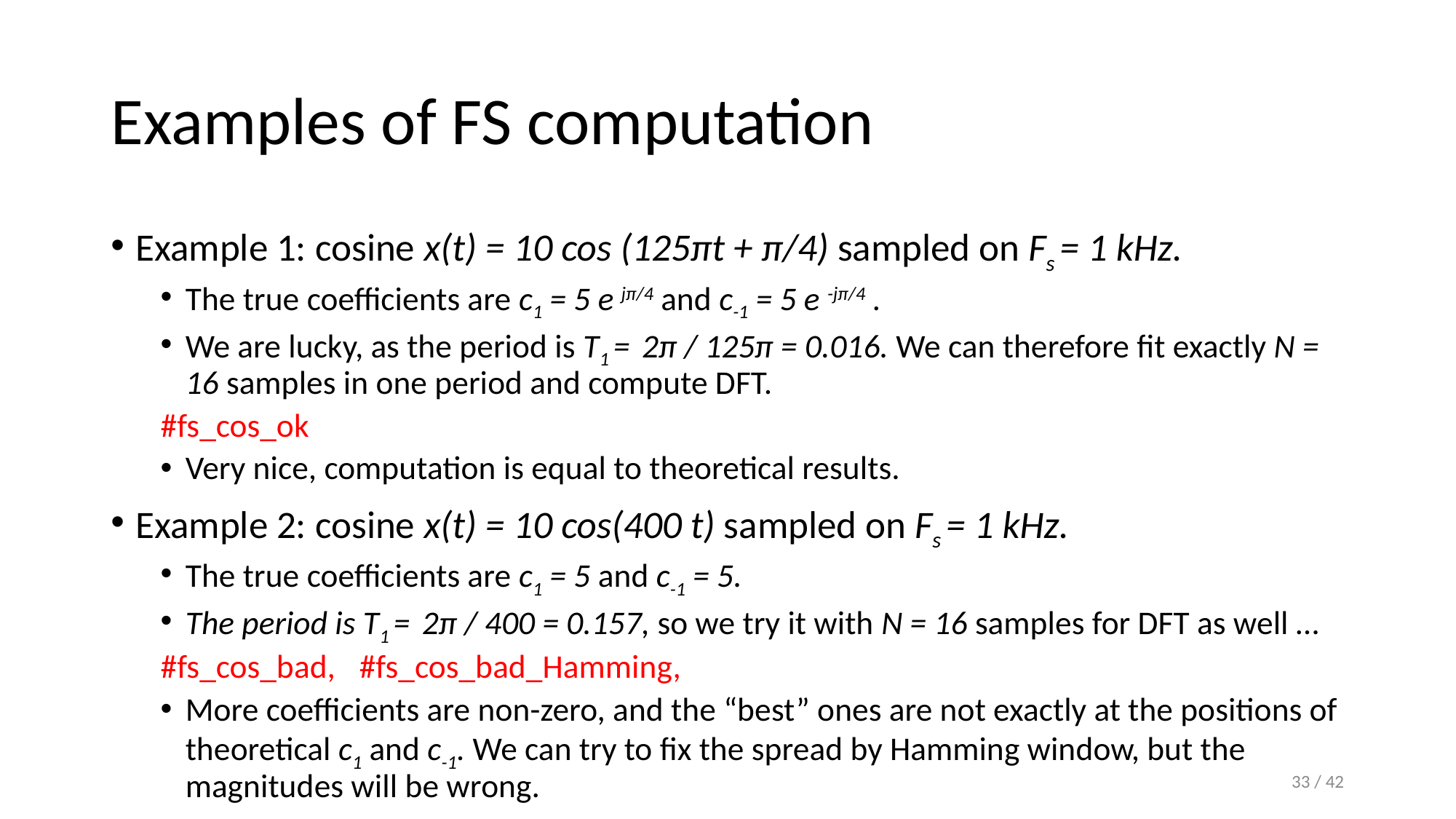

# Examples of FS computation
Example 1: cosine x(t) = 10 cos (125πt + π/4) sampled on Fs = 1 kHz.
The true coefficients are c1 = 5 e jπ/4 and c-1 = 5 e -jπ/4 .
We are lucky, as the period is T1 =  2π / 125π = 0.016. We can therefore fit exactly N = 16 samples in one period and compute DFT.
#fs_cos_ok
Very nice, computation is equal to theoretical results.
Example 2: cosine x(t) = 10 cos(400 t) sampled on Fs = 1 kHz.
The true coefficients are c1 = 5 and c-1 = 5.
The period is T1 =  2π / 400 = 0.157, so we try it with N = 16 samples for DFT as well …
#fs_cos_bad, 	#fs_cos_bad_Hamming,
More coefficients are non-zero, and the “best” ones are not exactly at the positions of theoretical c1 and c-1. We can try to fix the spread by Hamming window, but the magnitudes will be wrong.
33 / 42